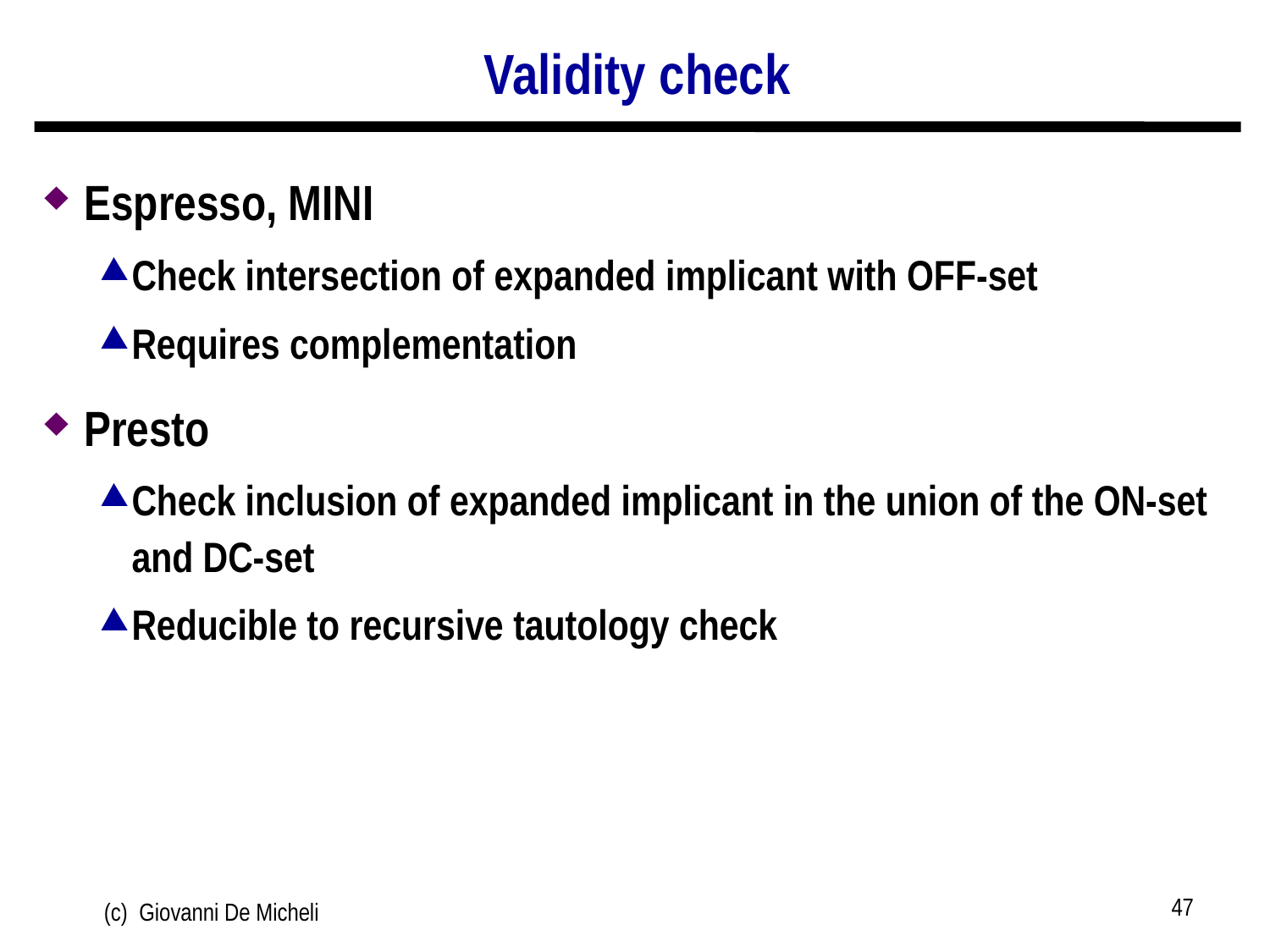

# Validity check
Espresso, MINI
Check intersection of expanded implicant with OFF-set
Requires complementation
Presto
Check inclusion of expanded implicant in the union of the ON-set and DC-set
Reducible to recursive tautology check
47
(c)  Giovanni De Micheli